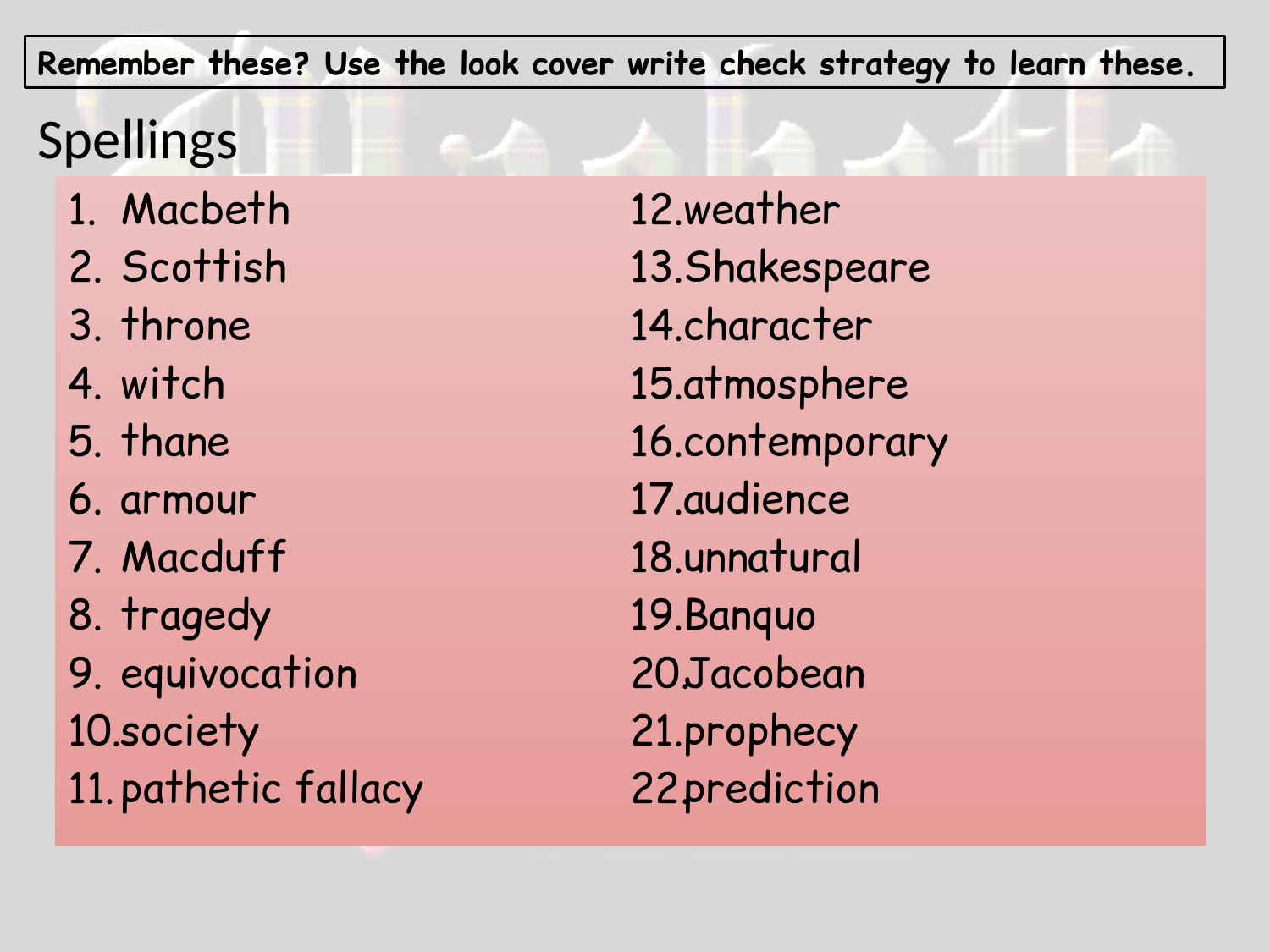

Remember these? Use the look cover write check strategy to learn these.
Spellings
Macbeth
Scottish
throne
witch
thane
armour
Macduff
tragedy
equivocation
society
pathetic fallacy
weather
Shakespeare
character
atmosphere
contemporary
audience
unnatural
Banquo
Jacobean
prophecy
prediction